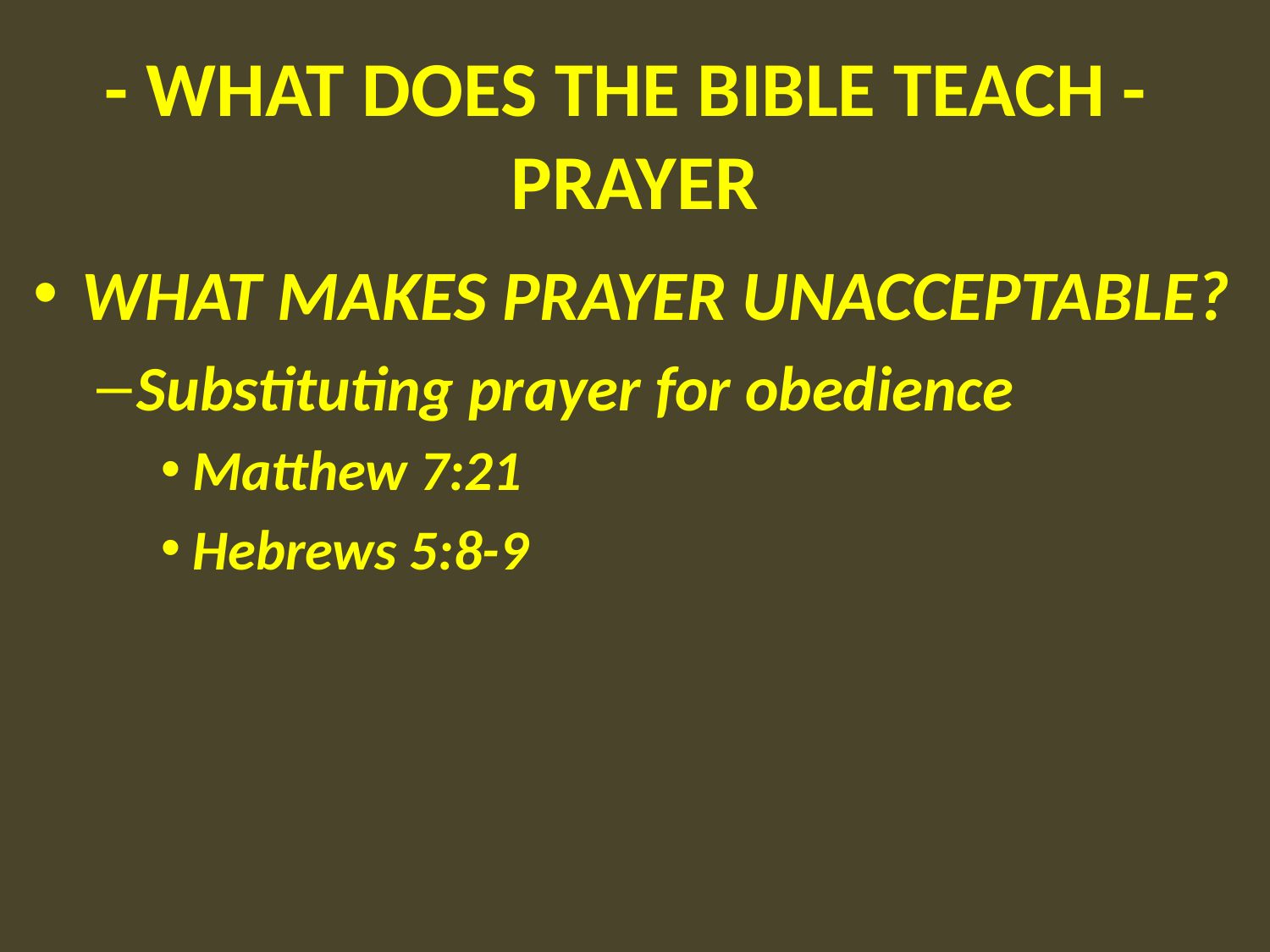

# - WHAT DOES THE BIBLE TEACH - PRAYER
WHAT MAKES PRAYER UNACCEPTABLE?
Substituting prayer for obedience
Matthew 7:21
Hebrews 5:8-9